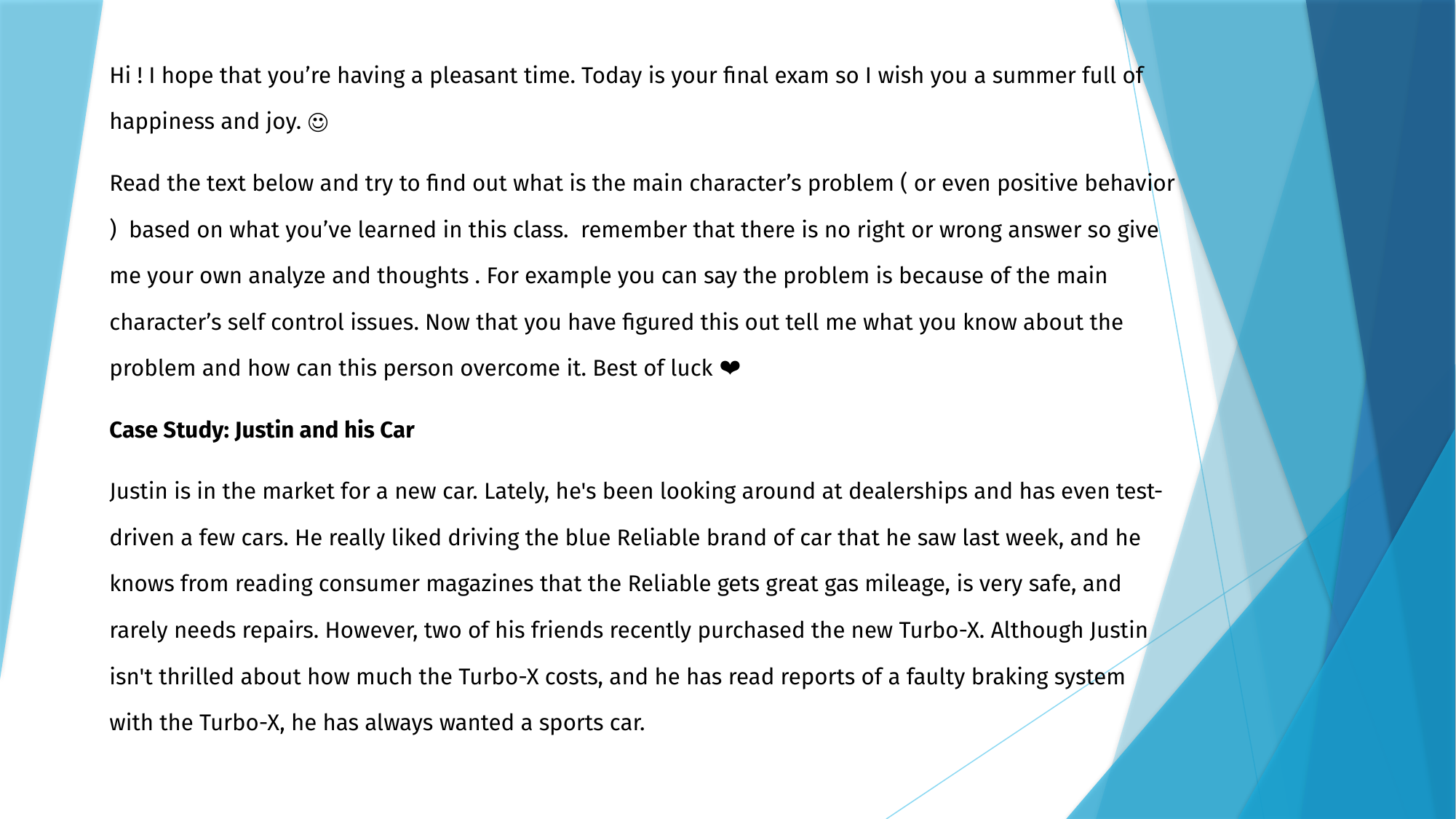

Hi ! I hope that you’re having a pleasant time. Today is your final exam so I wish you a summer full of happiness and joy. ☺
Read the text below and try to find out what is the main character’s problem ( or even positive behavior )  based on what you’ve learned in this class.  remember that there is no right or wrong answer so give me your own analyze and thoughts . For example you can say the problem is because of the main character’s self control issues. Now that you have figured this out tell me what you know about the problem and how can this person overcome it. Best of luck ❤
Case Study: Justin and his Car
Justin is in the market for a new car. Lately, he's been looking around at dealerships and has even test-driven a few cars. He really liked driving the blue Reliable brand of car that he saw last week, and he knows from reading consumer magazines that the Reliable gets great gas mileage, is very safe, and rarely needs repairs. However, two of his friends recently purchased the new Turbo-X. Although Justin isn't thrilled about how much the Turbo-X costs, and he has read reports of a faulty braking system with the Turbo-X, he has always wanted a sports car.